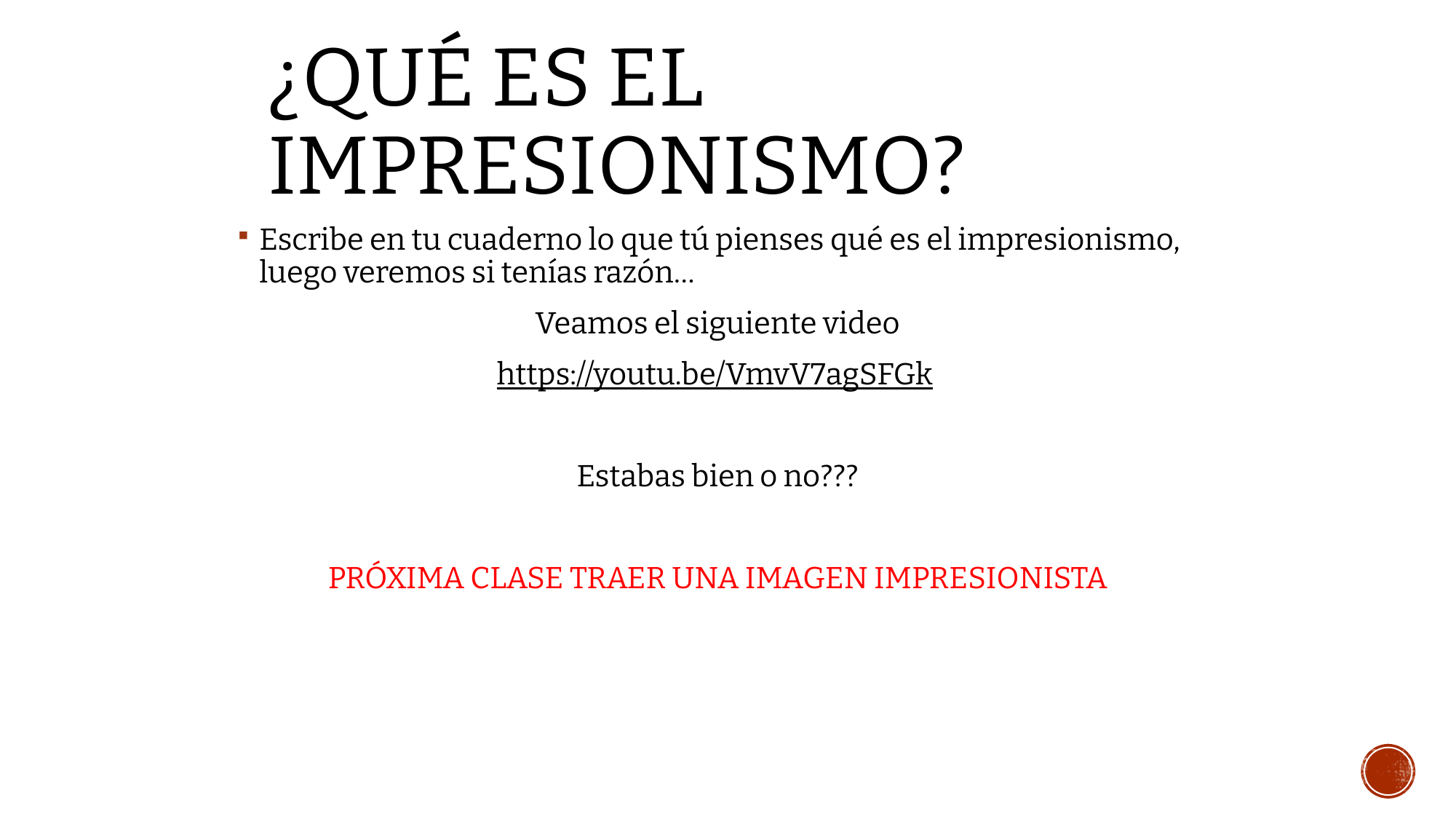

# ¿Qué es el Impresionismo?
Escribe en tu cuaderno lo que tú pienses qué es el impresionismo, luego veremos si tenías razón…
Veamos el siguiente video
https://youtu.be/VmvV7agSFGk

Estabas bien o no???

PRÓXIMA CLASE TRAER UNA IMAGEN IMPRESIONISTA